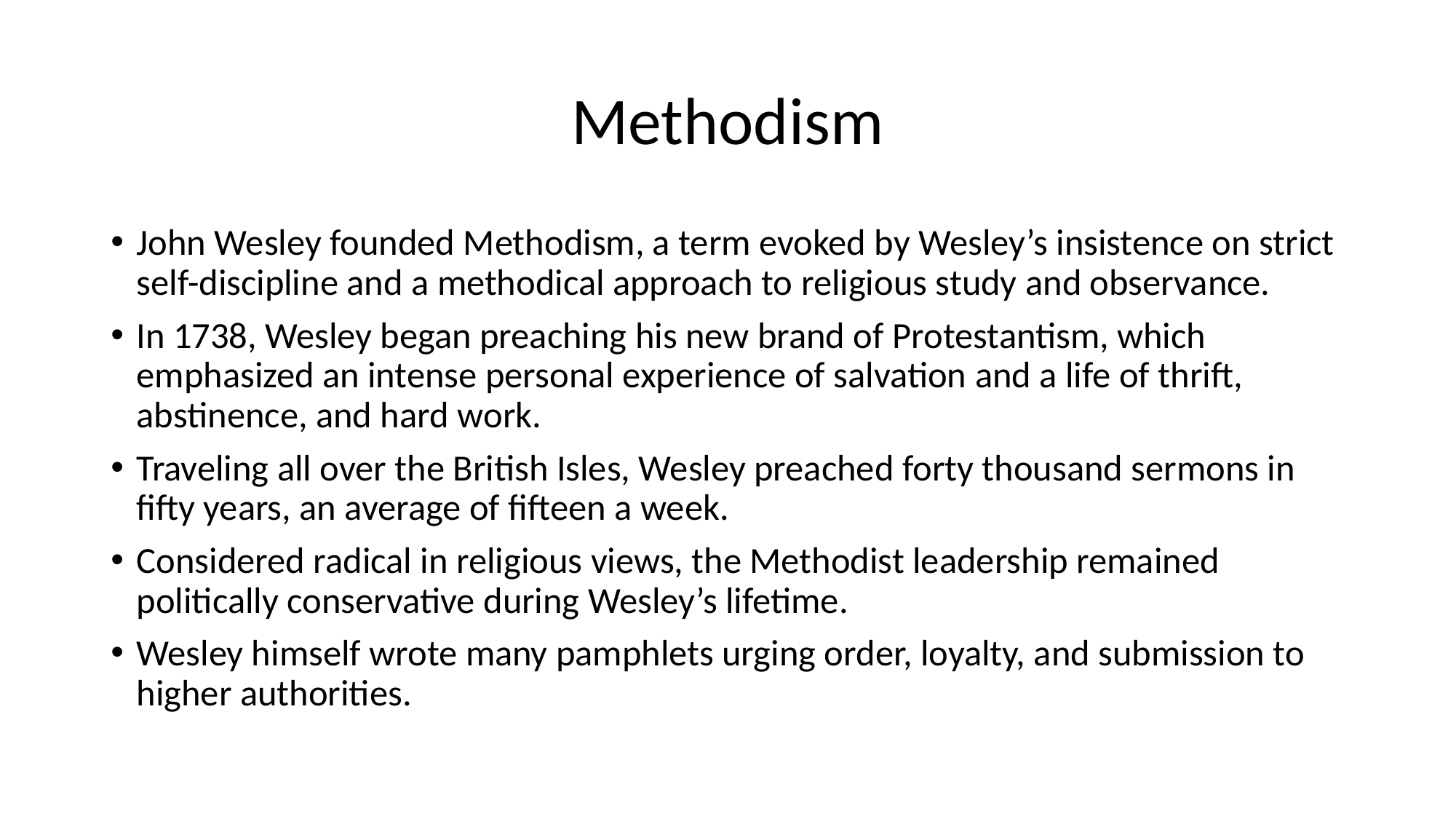

# Methodism
John Wesley founded Methodism, a term evoked by Wesley’s insistence on strict self-discipline and a methodical approach to religious study and observance.
In 1738, Wesley began preaching his new brand of Protestantism, which emphasized an intense personal experience of salvation and a life of thrift, abstinence, and hard work.
Traveling all over the British Isles, Wesley preached forty thousand sermons in fifty years, an average of fifteen a week.
Considered radical in religious views, the Methodist leadership remained politically conservative during Wesley’s lifetime.
Wesley himself wrote many pamphlets urging order, loyalty, and submission to higher authorities.